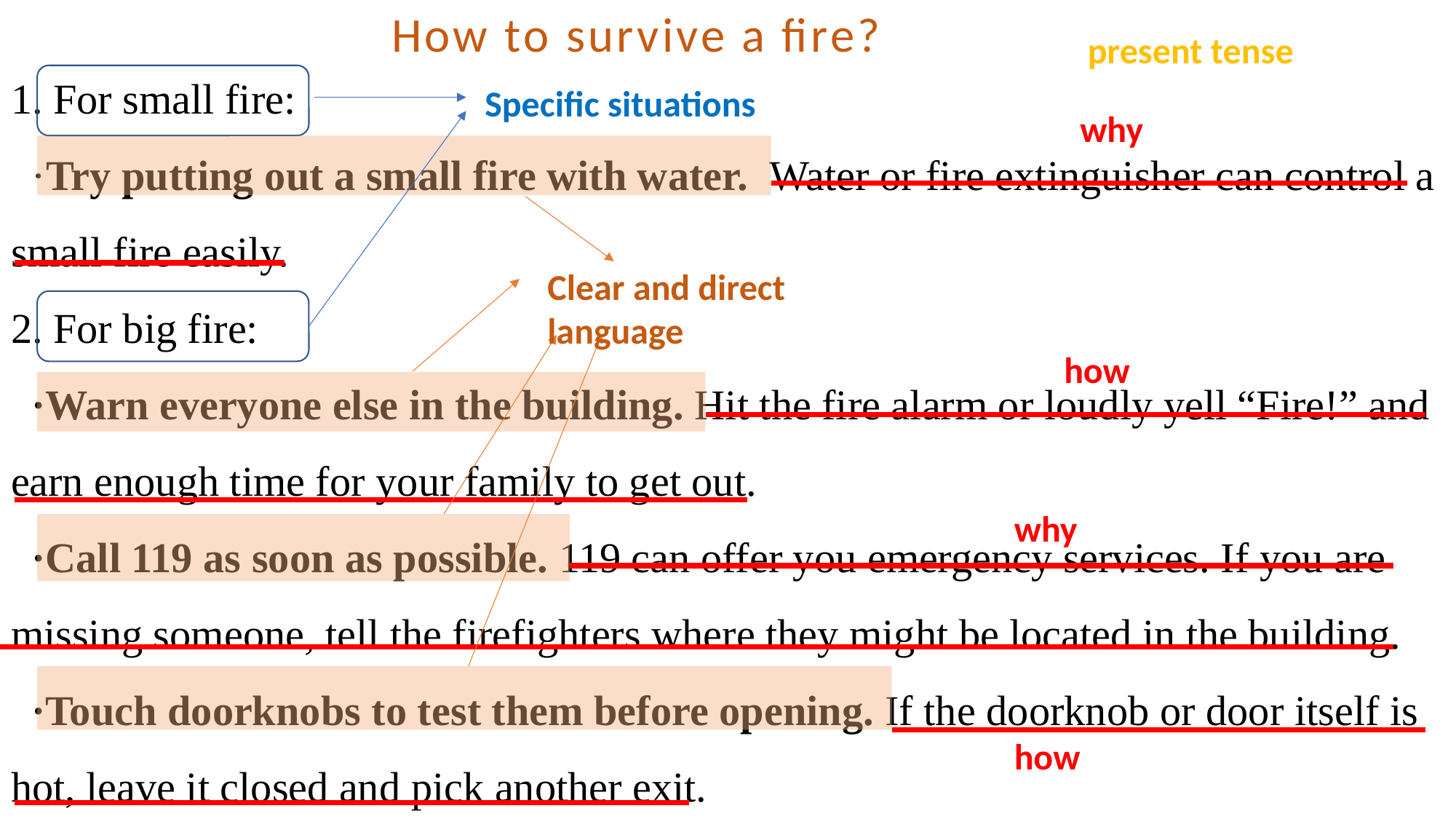

How to survive a fire?
present tense
1. For small fire:
  ·Try putting out a small fire with water.  Water or fire extinguisher can control a small fire easily.
2. For big fire:
·Warn everyone else in the building. Hit the fire alarm or loudly yell “Fire!” and earn enough time for your family to get out.
·Call 119 as soon as possible. 119 can offer you emergency services. If you are missing someone, tell the firefighters where they might be located in the building.
·Touch doorknobs to test them before opening. If the doorknob or door itself is hot, leave it closed and pick another exit.

Specific situations
why

Clear and direct language

how

why

how